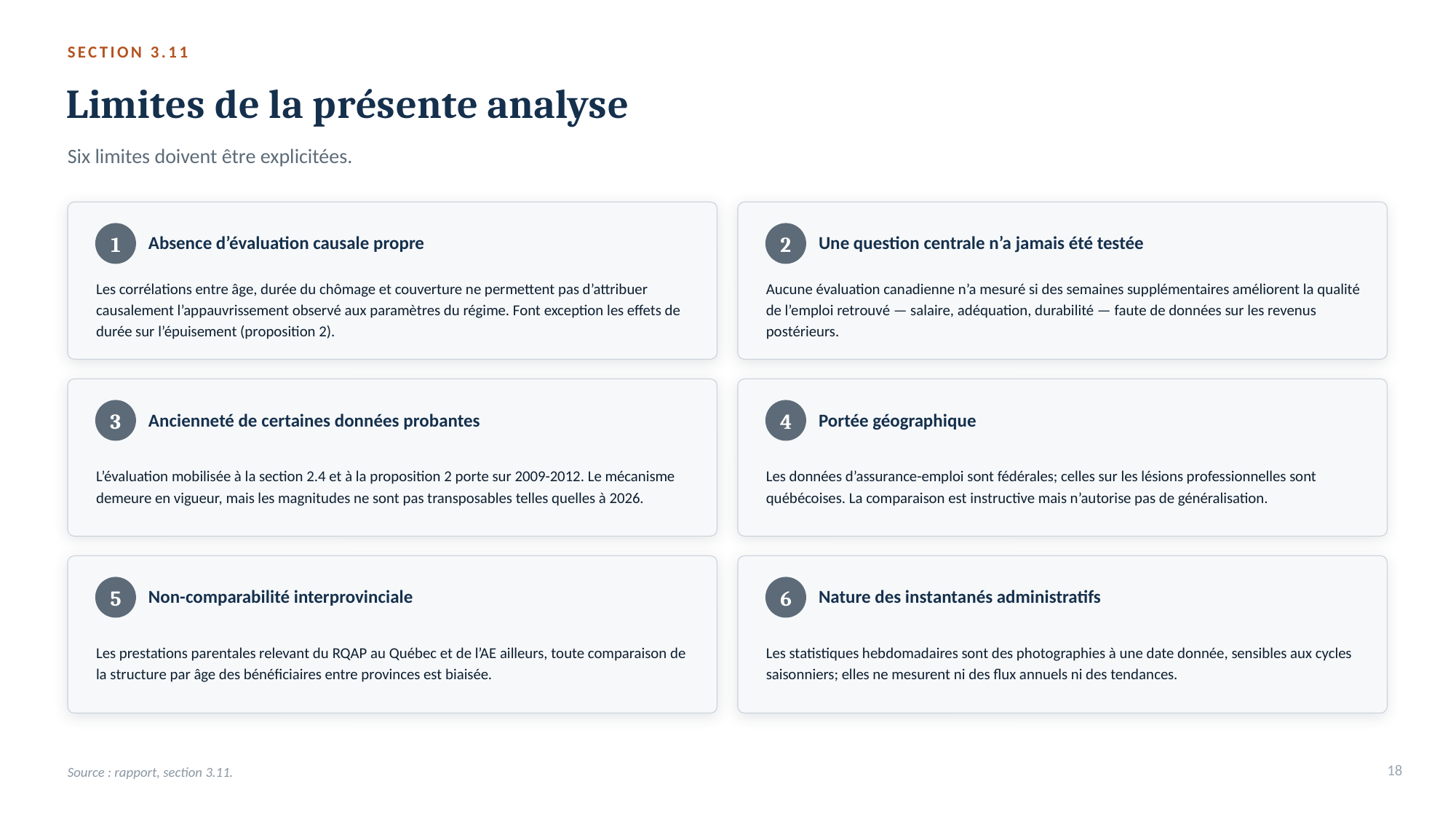

SECTION 3.11
Limites de la présente analyse
Six limites doivent être explicitées.

Absence d’évaluation causale propre
Une question centrale n’a jamais été testée

1

2
Les corrélations entre âge, durée du chômage et couverture ne permettent pas d’attribuer causalement l’appauvrissement observé aux paramètres du régime. Font exception les effets de durée sur l’épuisement (proposition 2).
Aucune évaluation canadienne n’a mesuré si des semaines supplémentaires améliorent la qualité de l’emploi retrouvé — salaire, adéquation, durabilité — faute de données sur les revenus postérieurs.

Ancienneté de certaines données probantes
Portée géographique

3

4
L’évaluation mobilisée à la section 2.4 et à la proposition 2 porte sur 2009-2012. Le mécanisme demeure en vigueur, mais les magnitudes ne sont pas transposables telles quelles à 2026.
Les données d’assurance-emploi sont fédérales; celles sur les lésions professionnelles sont québécoises. La comparaison est instructive mais n’autorise pas de généralisation.

Non-comparabilité interprovinciale
Nature des instantanés administratifs

5

6
Les prestations parentales relevant du RQAP au Québec et de l’AE ailleurs, toute comparaison de la structure par âge des bénéficiaires entre provinces est biaisée.
Les statistiques hebdomadaires sont des photographies à une date donnée, sensibles aux cycles saisonniers; elles ne mesurent ni des flux annuels ni des tendances.
18
Source : rapport, section 3.11.